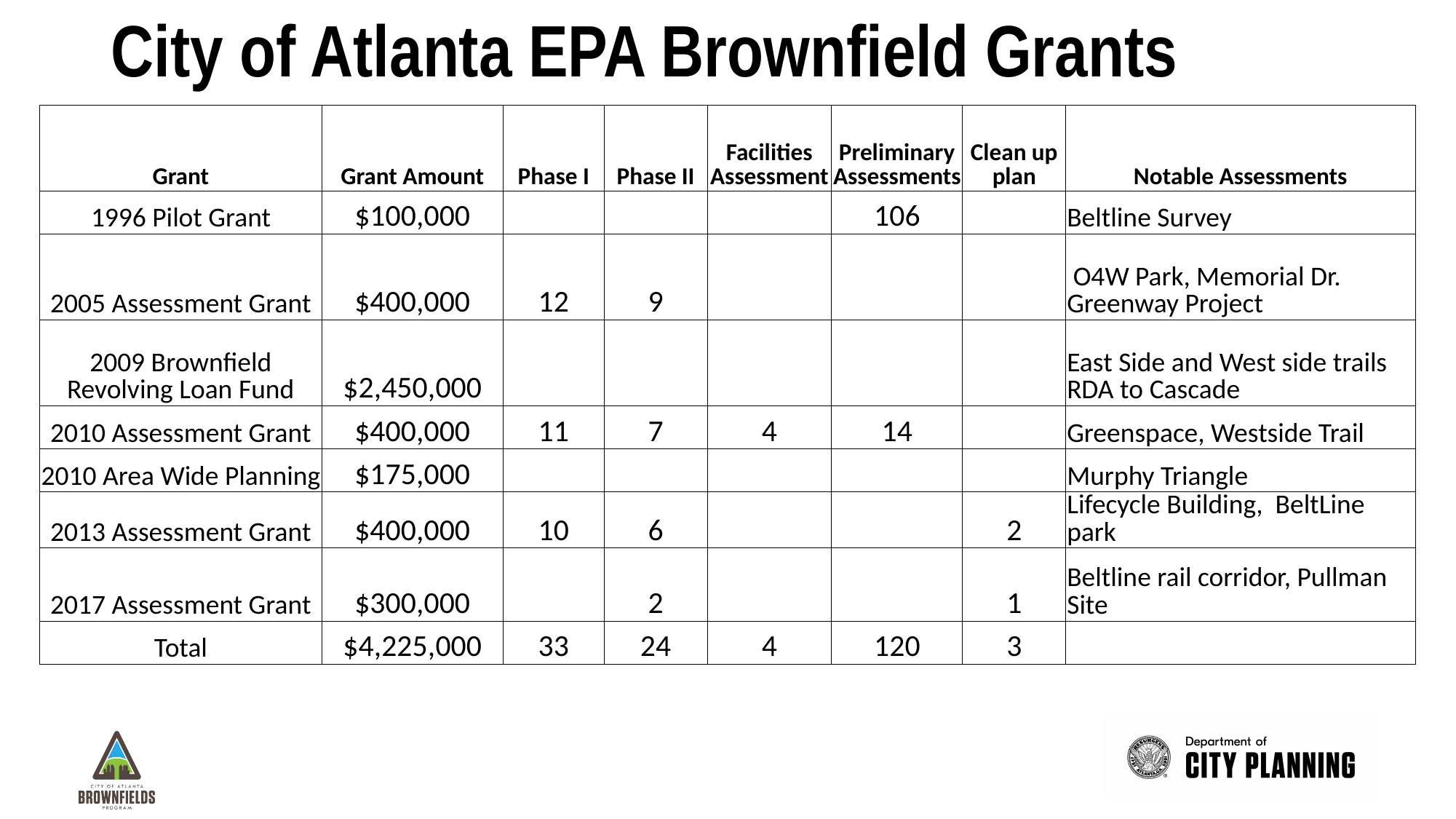

# City of Atlanta EPA Brownfield Grants
| Grant | Grant Amount | Phase I | Phase II | Facilities Assessment | Preliminary Assessments | Clean up plan | Notable Assessments |
| --- | --- | --- | --- | --- | --- | --- | --- |
| 1996 Pilot Grant | $100,000 |  |  |  | 106 |  | Beltline Survey |
| 2005 Assessment Grant | $400,000 | 12 | 9 |  |  |  | O4W Park, Memorial Dr. Greenway Project |
| 2009 Brownfield Revolving Loan Fund | $2,450,000 |  |  |  |  |  | East Side and West side trails RDA to Cascade |
| 2010 Assessment Grant | $400,000 | 11 | 7 | 4 | 14 |  | Greenspace, Westside Trail |
| 2010 Area Wide Planning | $175,000 |  |  |  |  |  | Murphy Triangle |
| 2013 Assessment Grant | $400,000 | 10 | 6 |  |  | 2 | Lifecycle Building, BeltLine park |
| 2017 Assessment Grant | $300,000 |  | 2 |  |  | 1 | Beltline rail corridor, Pullman Site |
| Total | $4,225,000 | 33 | 24 | 4 | 120 | 3 |  |